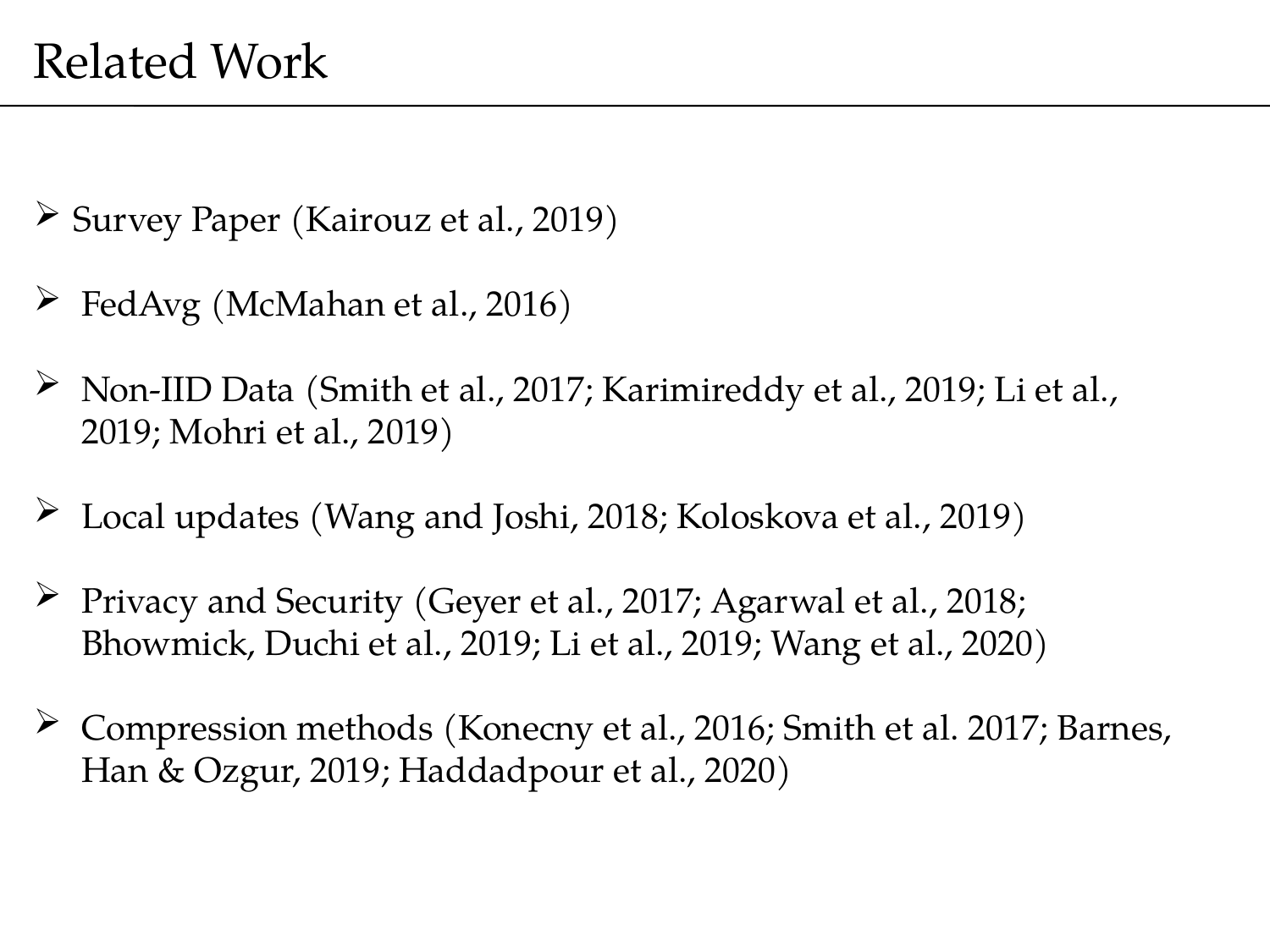

Related Work

Survey Paper (Kairouz et al., 2019)

FedAvg (McMahan et al., 2016)

Non-IID Data (Smith et al., 2017; Karimireddy et al., 2019; Li et al., 2019; Mohri et al., 2019)

Local updates (Wang and Joshi, 2018; Koloskova et al., 2019)

Privacy and Security (Geyer et al., 2017; Agarwal et al., 2018; Bhowmick, Duchi et al., 2019; Li et al., 2019; Wang et al., 2020)

Compression methods (Konecny et al., 2016; Smith et al. 2017; Barnes, Han & Ozgur, 2019; Haddadpour et al., 2020)